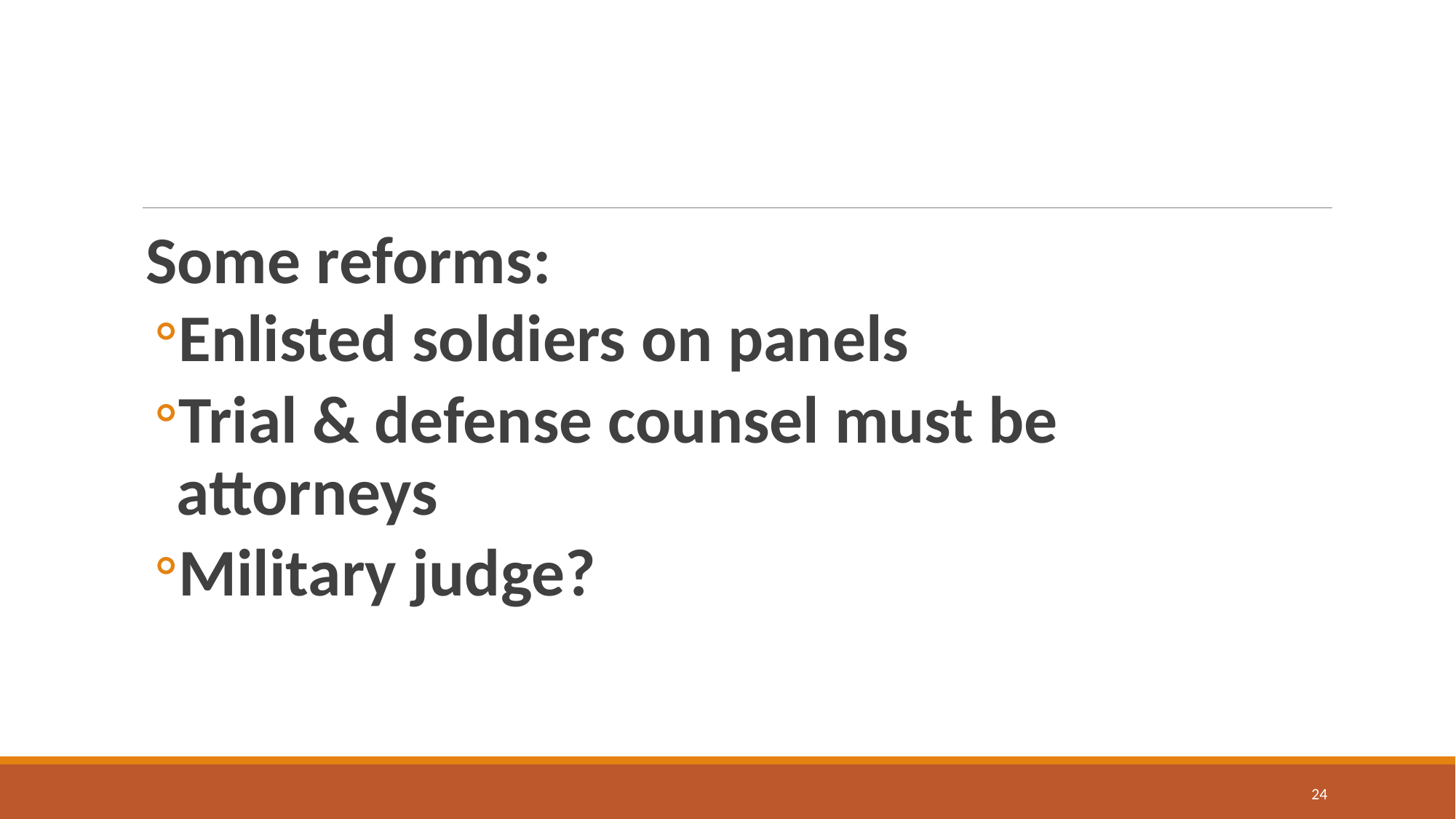

#
Some reforms:
Enlisted soldiers on panels
Trial & defense counsel must be attorneys
Military judge?

24